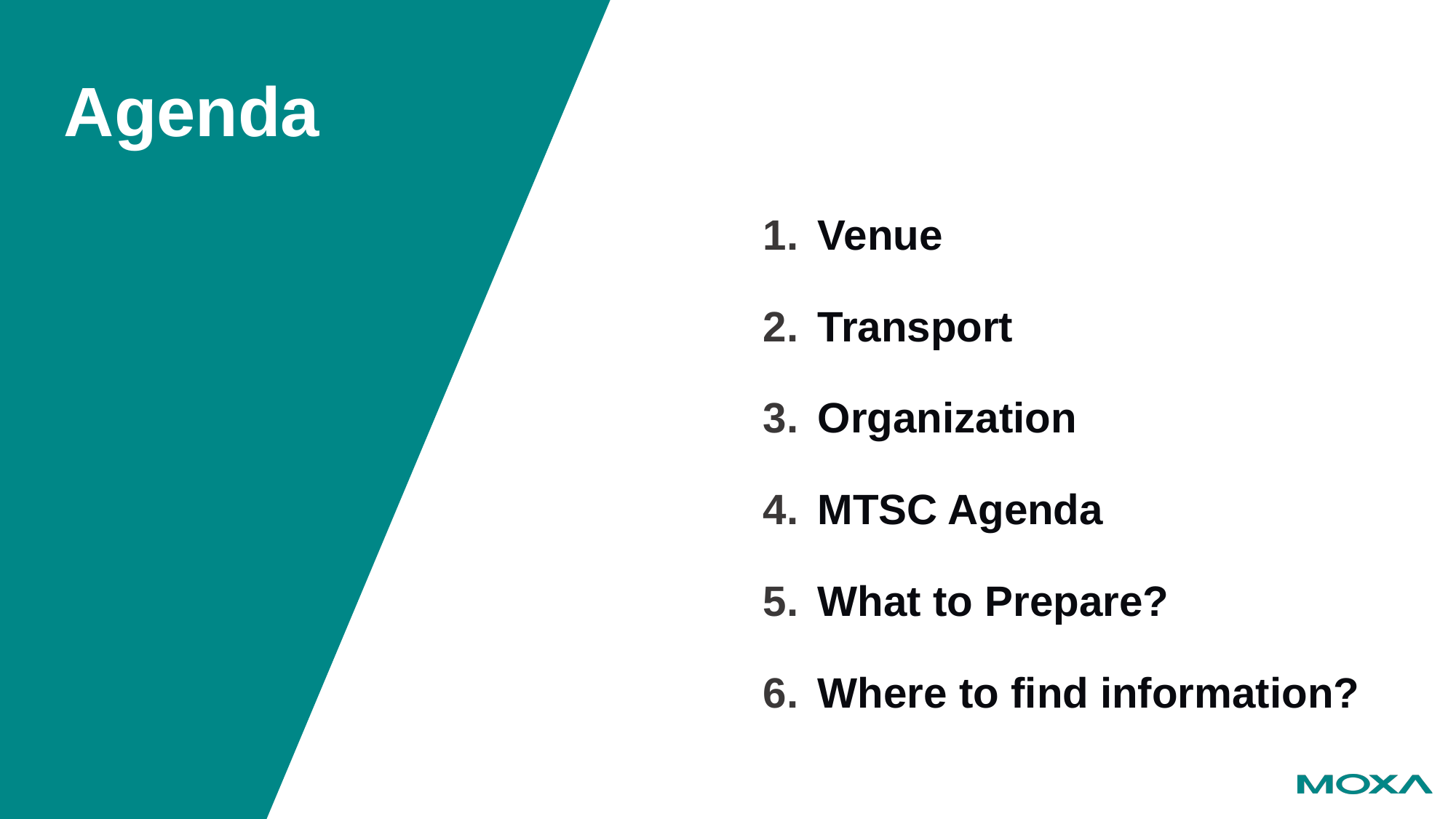

# Agenda
Venue
Transport
Organization
MTSC Agenda
What to Prepare?
Where to find information?